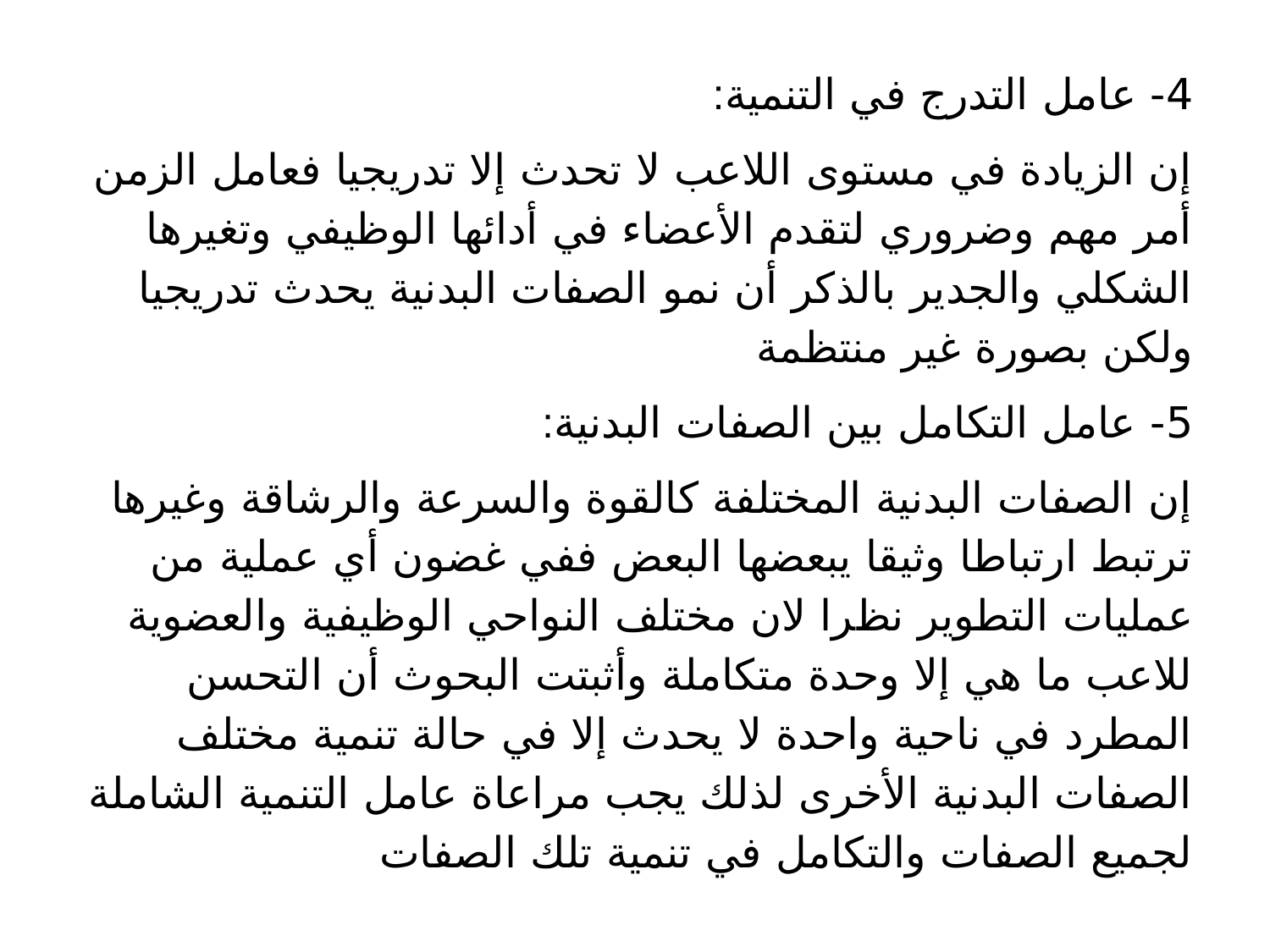

4- عامل التدرج في التنمية:
إن الزيادة في مستوى اللاعب لا تحدث إلا تدريجيا فعامل الزمن أمر مهم وضروري لتقدم الأعضاء في أدائها الوظيفي وتغيرها الشكلي والجدير بالذكر أن نمو الصفات البدنية يحدث تدريجيا ولكن بصورة غير منتظمة
5- عامل التكامل بين الصفات البدنية:
إن الصفات البدنية المختلفة كالقوة والسرعة والرشاقة وغيرها ترتبط ارتباطا وثيقا يبعضها البعض ففي غضون أي عملية من عمليات التطوير نظرا لان مختلف النواحي الوظيفية والعضوية للاعب ما هي إلا وحدة متكاملة وأثبتت البحوث أن التحسن المطرد في ناحية واحدة لا يحدث إلا في حالة تنمية مختلف الصفات البدنية الأخرى لذلك يجب مراعاة عامل التنمية الشاملة لجميع الصفات والتكامل في تنمية تلك الصفات